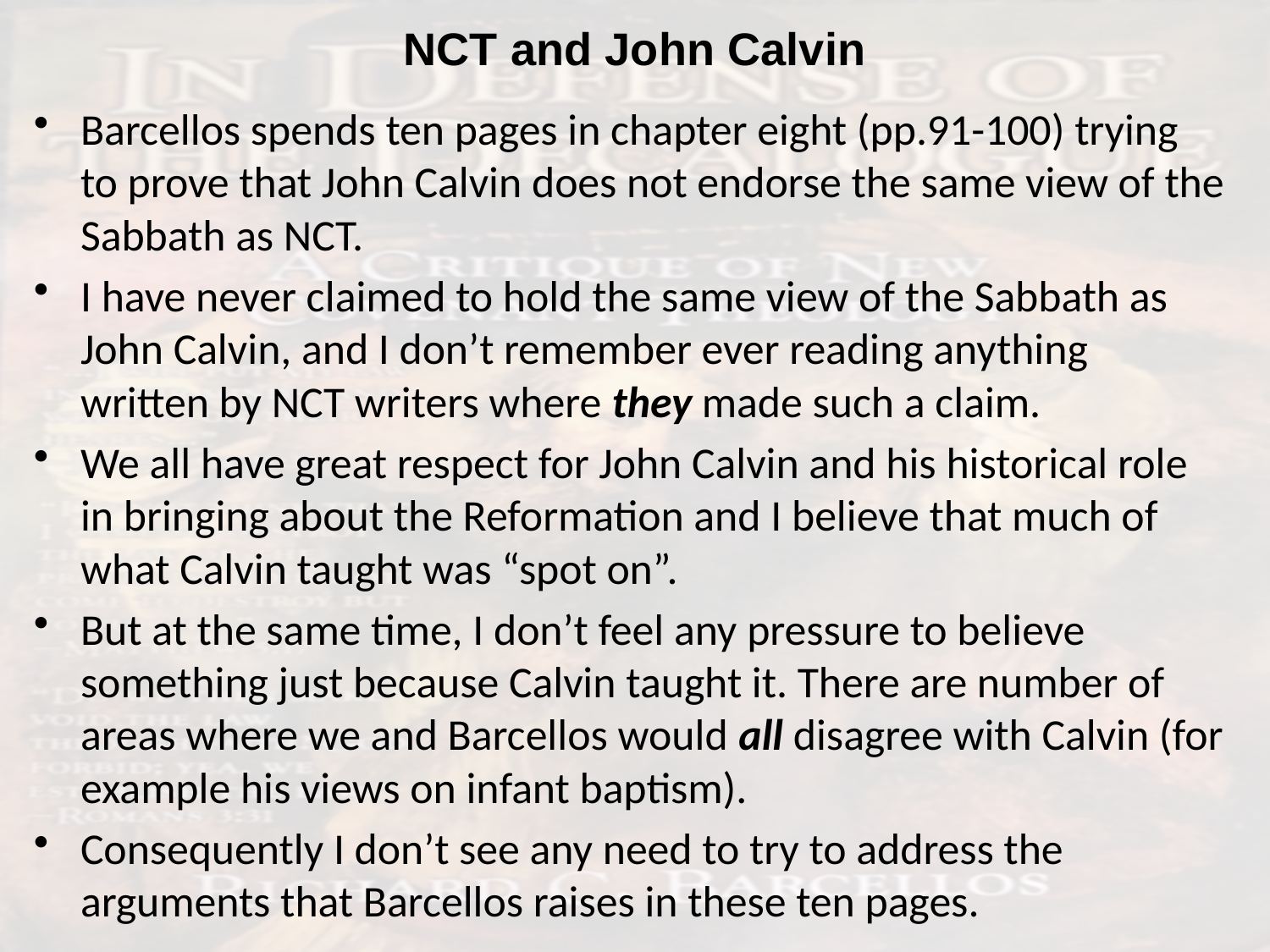

# NCT and John Calvin
Barcellos spends ten pages in chapter eight (pp.91-100) trying to prove that John Calvin does not endorse the same view of the Sabbath as NCT.
I have never claimed to hold the same view of the Sabbath as John Calvin, and I don’t remember ever reading anything written by NCT writers where they made such a claim.
We all have great respect for John Calvin and his historical role in bringing about the Reformation and I believe that much of what Calvin taught was “spot on”.
But at the same time, I don’t feel any pressure to believe something just because Calvin taught it. There are number of areas where we and Barcellos would all disagree with Calvin (for example his views on infant baptism).
Consequently I don’t see any need to try to address the arguments that Barcellos raises in these ten pages.